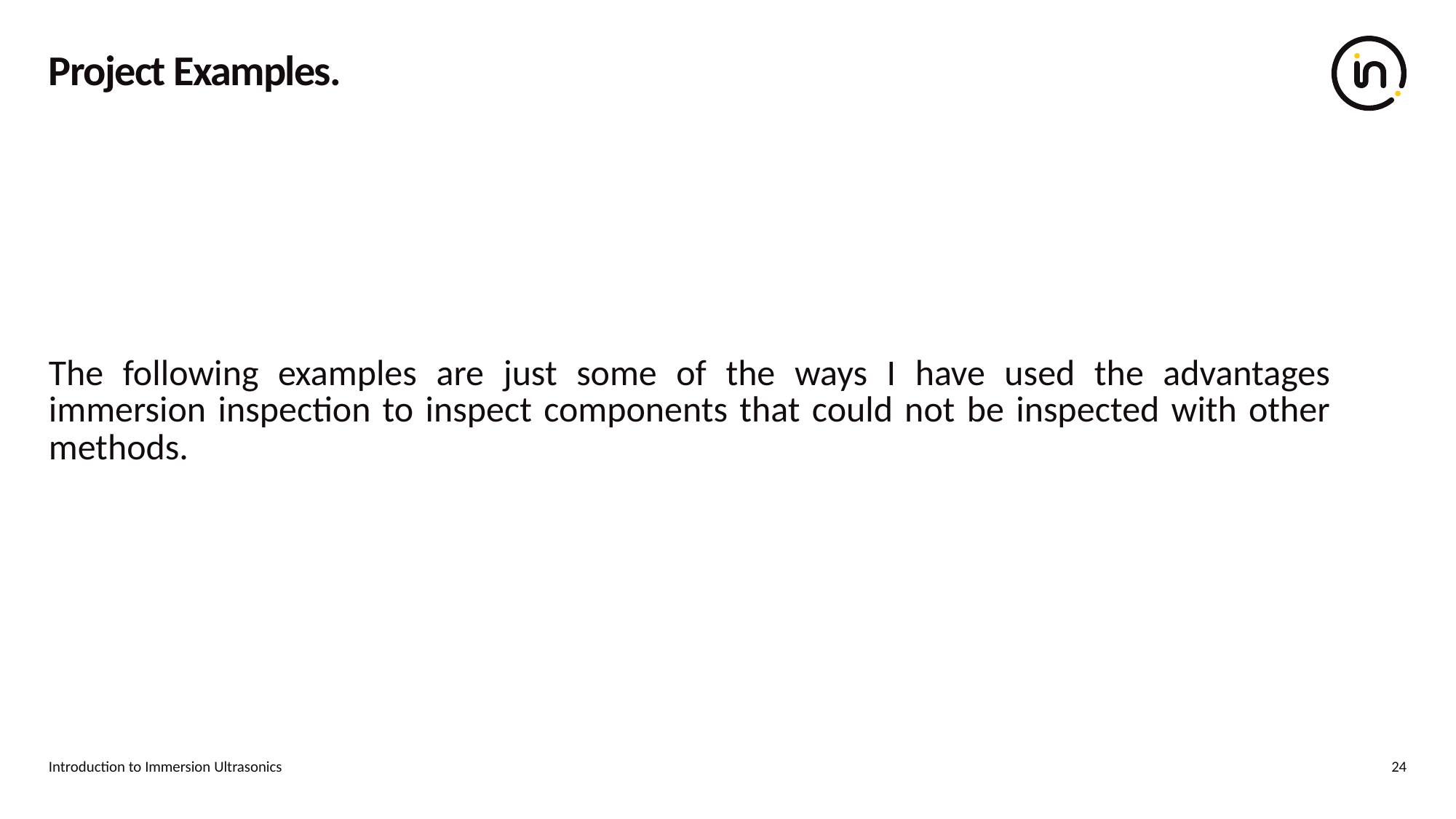

# Project Examples.

The following examples are just some of the ways I have used the advantages immersion inspection to inspect components that could not be inspected with other methods.
Introduction to Immersion Ultrasonics
24